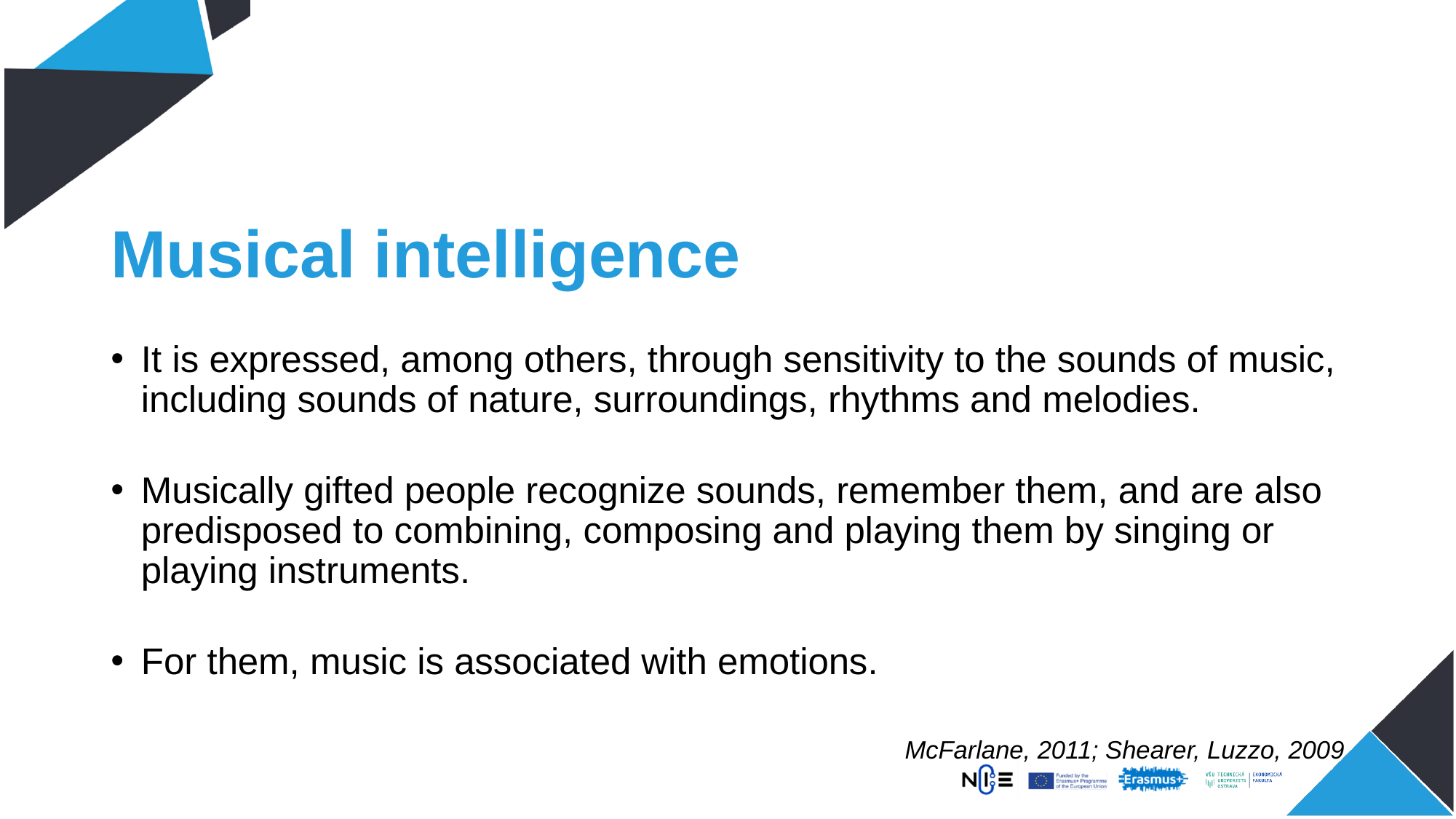

# Musical intelligence
It is expressed, among others, through sensitivity to the sounds of music, including sounds of nature, surroundings, rhythms and melodies.

Musically gifted people recognize sounds, remember them, and are also predisposed to combining, composing and playing them by singing or playing instruments.

For them, music is associated with emotions.

McFarlane, 2011; Shearer, Luzzo, 2009